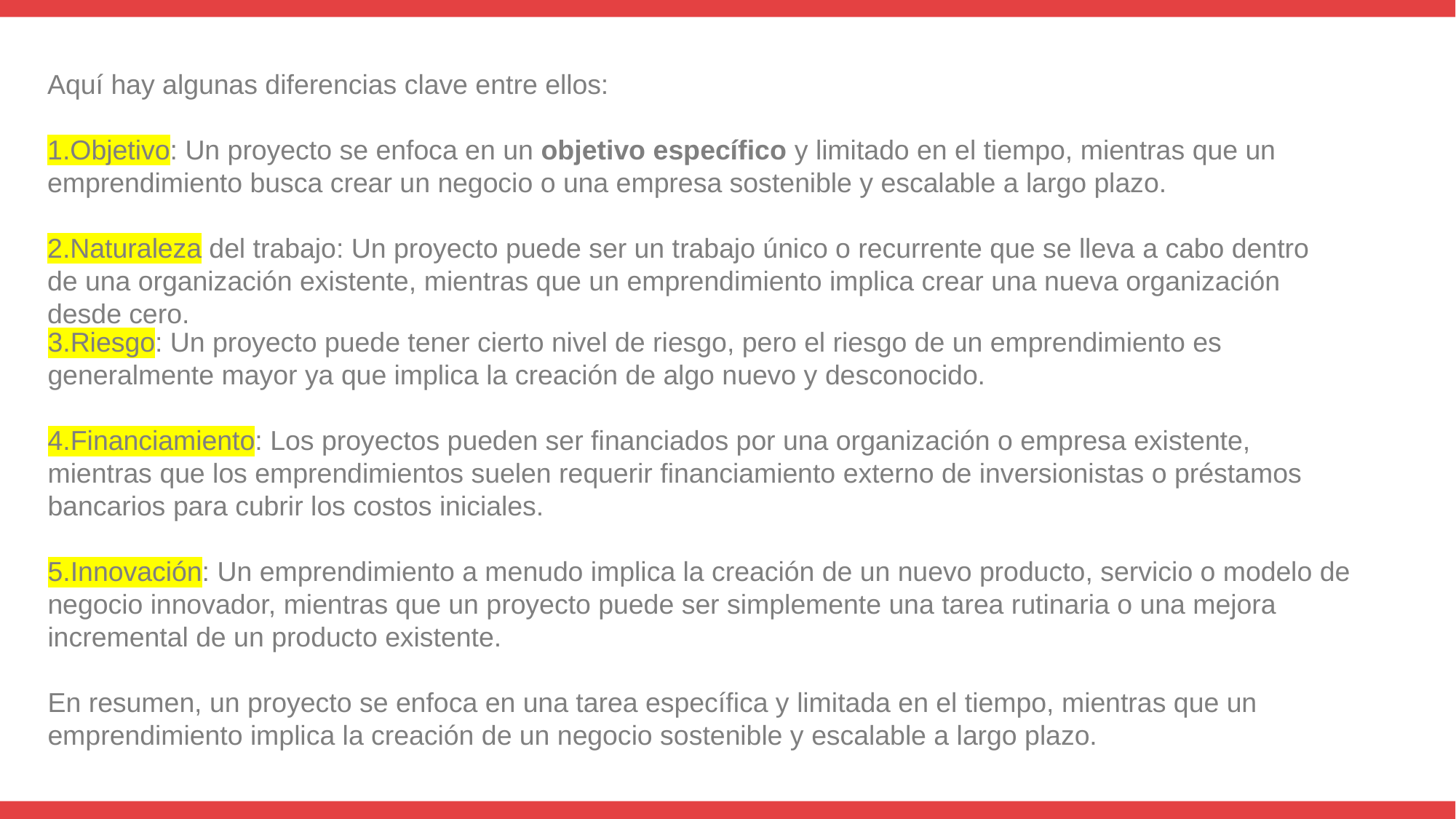

Aquí hay algunas diferencias clave entre ellos:

Objetivo: Un proyecto se enfoca en un objetivo específico y limitado en el tiempo, mientras que un emprendimiento busca crear un negocio o una empresa sostenible y escalable a largo plazo.

Naturaleza del trabajo: Un proyecto puede ser un trabajo único o recurrente que se lleva a cabo dentro de una organización existente, mientras que un emprendimiento implica crear una nueva organización desde cero.

Riesgo: Un proyecto puede tener cierto nivel de riesgo, pero el riesgo de un emprendimiento es generalmente mayor ya que implica la creación de algo nuevo y desconocido.

Financiamiento: Los proyectos pueden ser financiados por una organización o empresa existente, mientras que los emprendimientos suelen requerir financiamiento externo de inversionistas o préstamos bancarios para cubrir los costos iniciales.

Innovación: Un emprendimiento a menudo implica la creación de un nuevo producto, servicio o modelo de negocio innovador, mientras que un proyecto puede ser simplemente una tarea rutinaria o una mejora incremental de un producto existente.

En resumen, un proyecto se enfoca en una tarea específica y limitada en el tiempo, mientras que un emprendimiento implica la creación de un negocio sostenible y escalable a largo plazo.